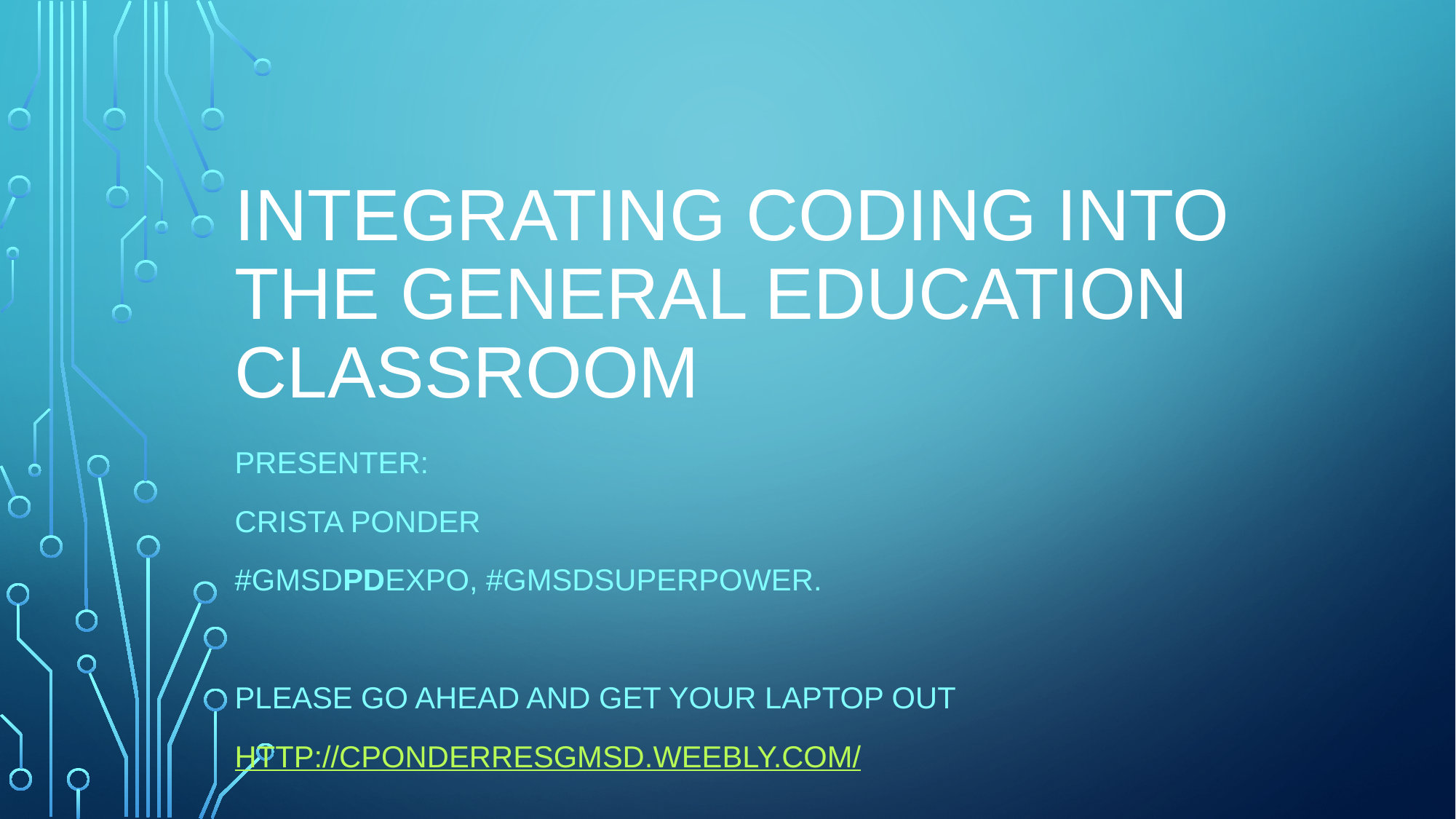

# Integrating Coding into the General Education Classroom
Presenter:
Crista Ponder
#gmsdPDexpo, #GMSDsuperpower.

PLEASE GO AHEAD AND GET YOUR LAPTOP OUT
http://cponderresgmsd.weebly.com/